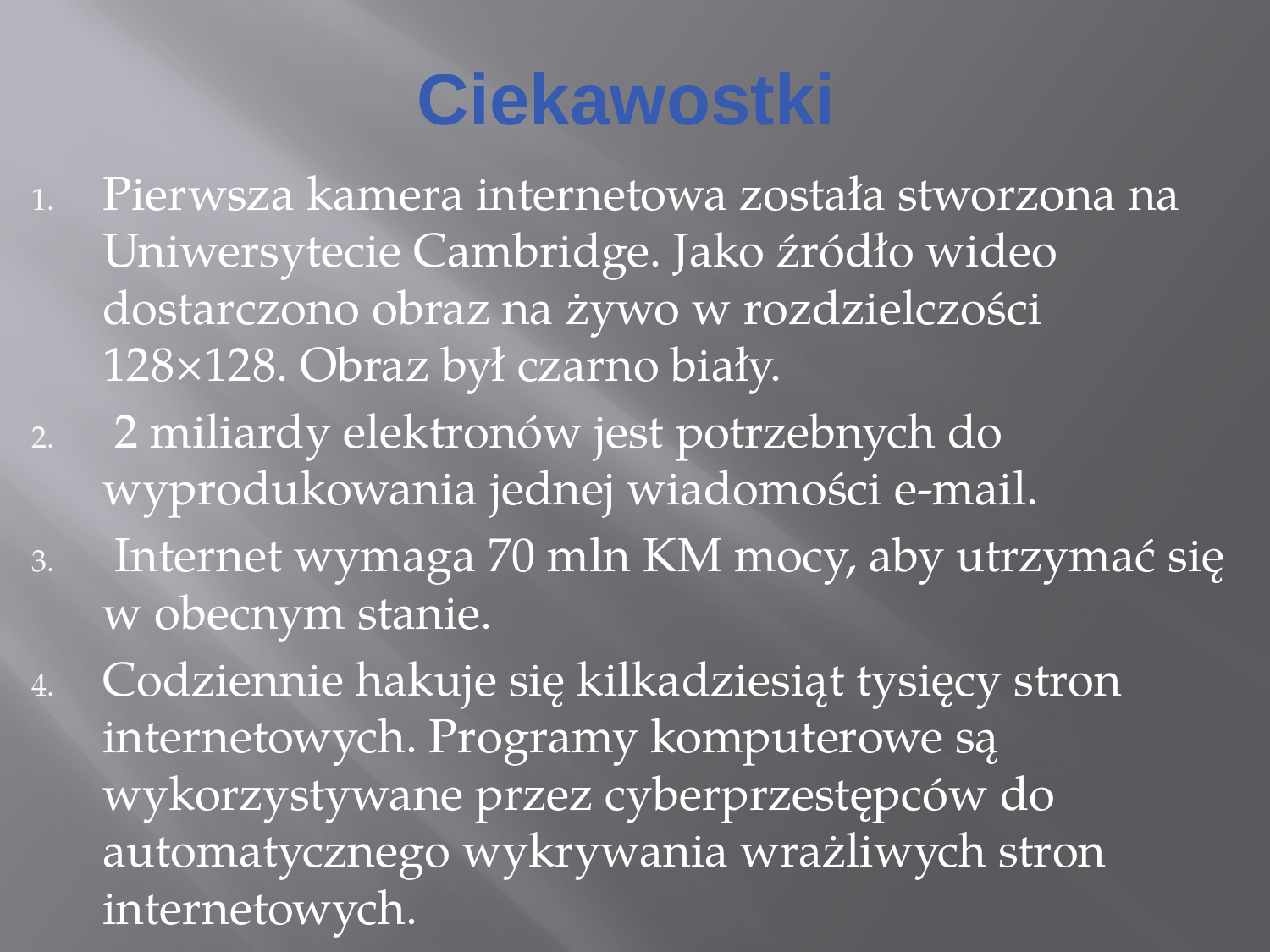

# Ciekawostki
Pierwsza kamera internetowa została stworzona na Uniwersytecie Cambridge. Jako źródło wideo dostarczono obraz na żywo w rozdzielczości 128×128. Obraz był czarno biały.
 2 miliardy elektronów jest potrzebnych do wyprodukowania jednej wiadomości e-mail.
 Internet wymaga 70 mln KM mocy, aby utrzymać się w obecnym stanie.
Codziennie hakuje się kilkadziesiąt tysięcy stron internetowych. Programy komputerowe są wykorzystywane przez cyberprzestępców do automatycznego wykrywania wrażliwych stron internetowych.